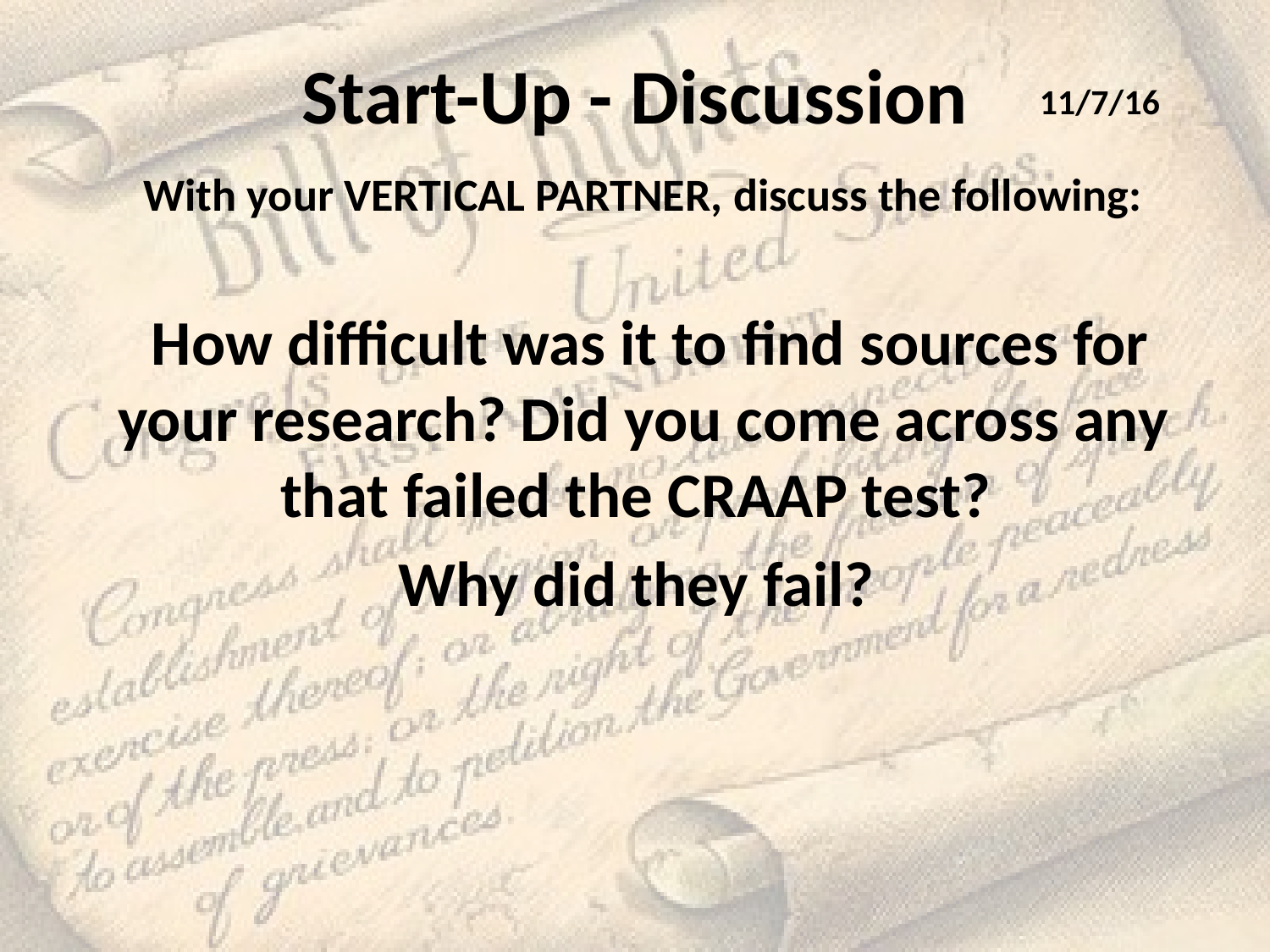

# Start-Up - Discussion
11/7/16
With your VERTICAL PARTNER, discuss the following:

 How difficult was it to find sources for your research? Did you come across any that failed the CRAAP test?
Why did they fail?